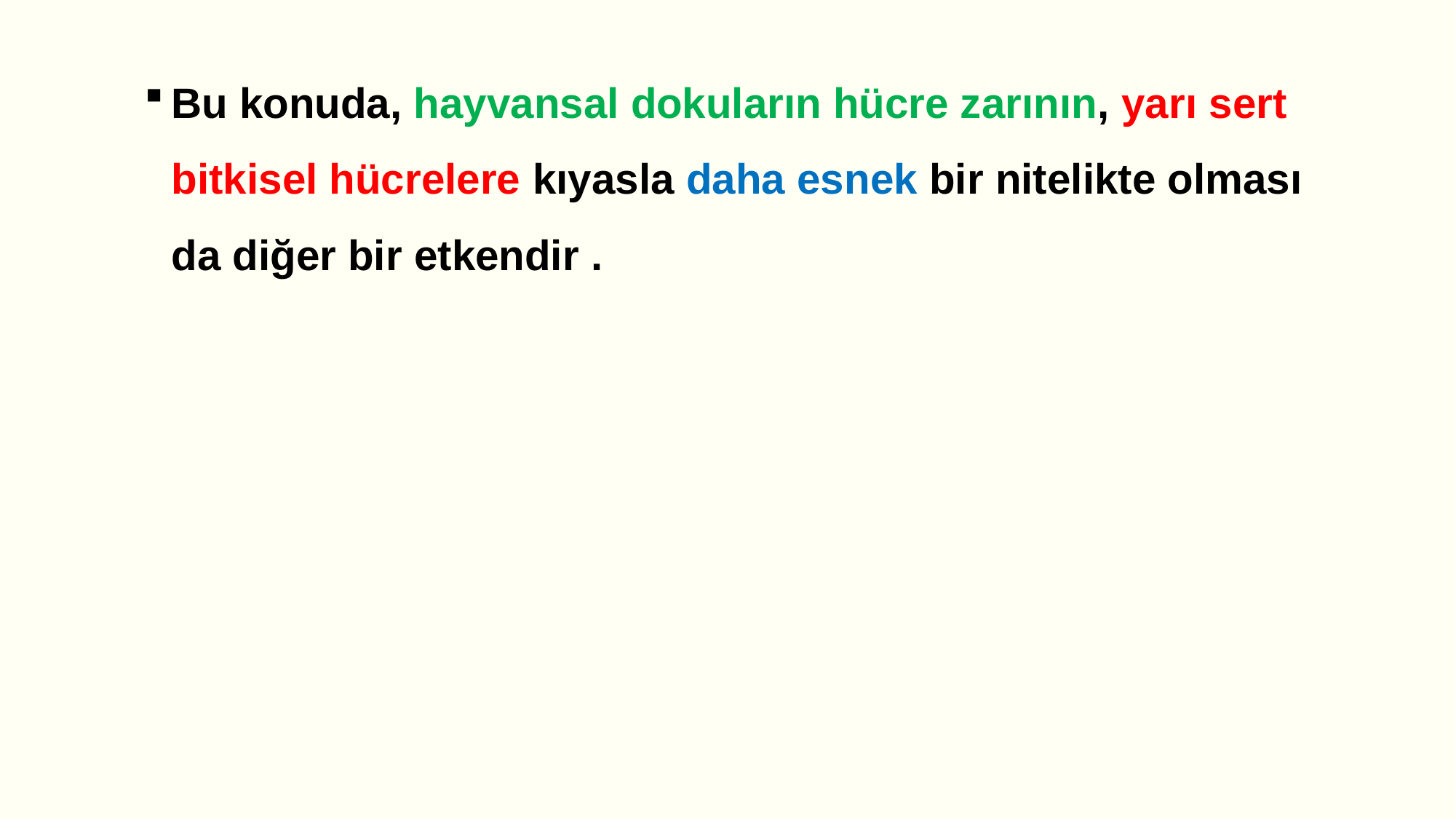

Bu konuda, hayvansal dokuların hücre zarının, yarı sert bitkisel hücrelere kıyasla daha esnek bir nitelikte olması da diğer bir etkendir .